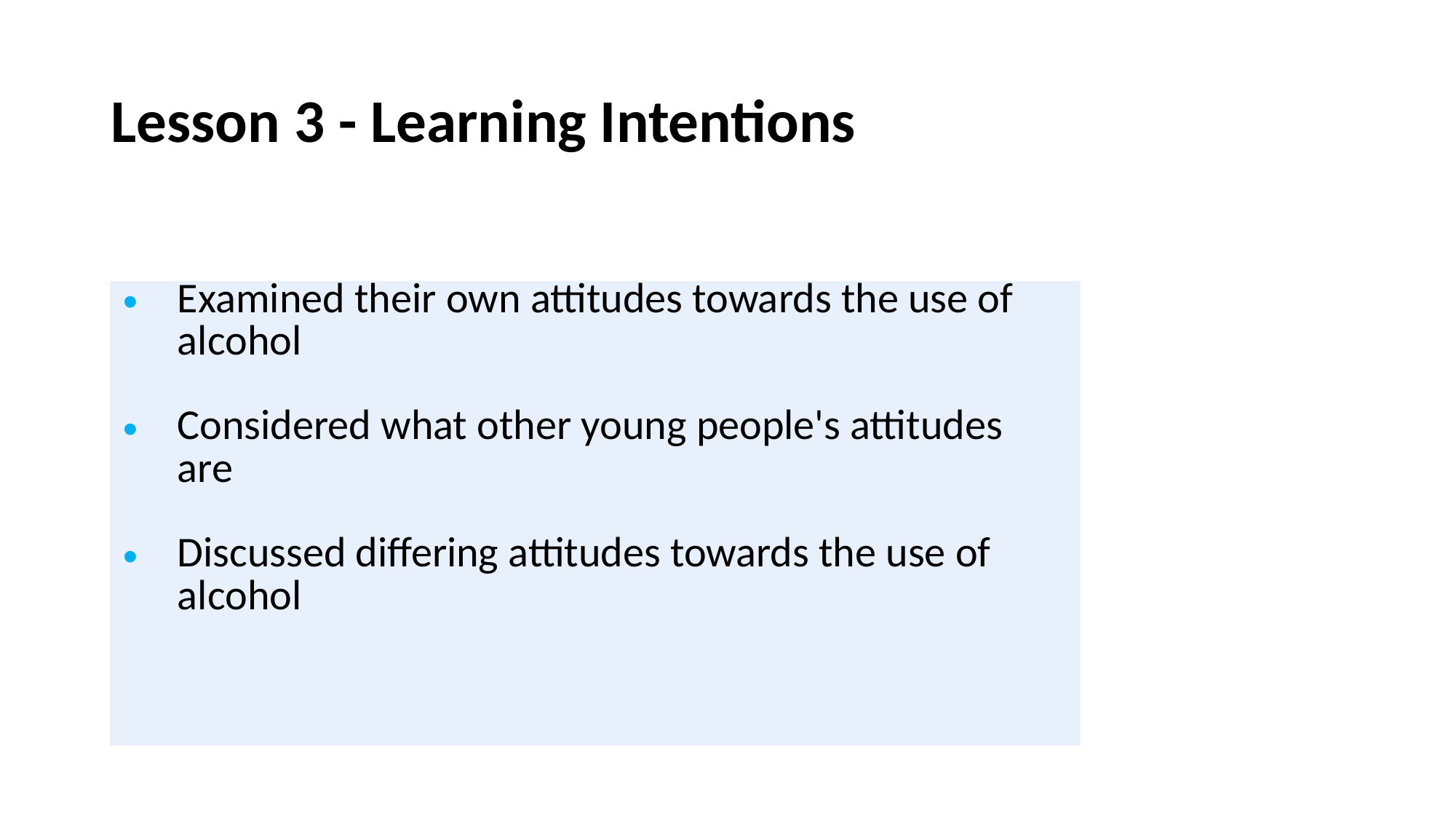

# Lesson 3 - Learning Intentions
| Examined their own attitudes towards the use of alcohol Considered what other young people's attitudes are Discussed differing attitudes towards the use of alcohol |
| --- |